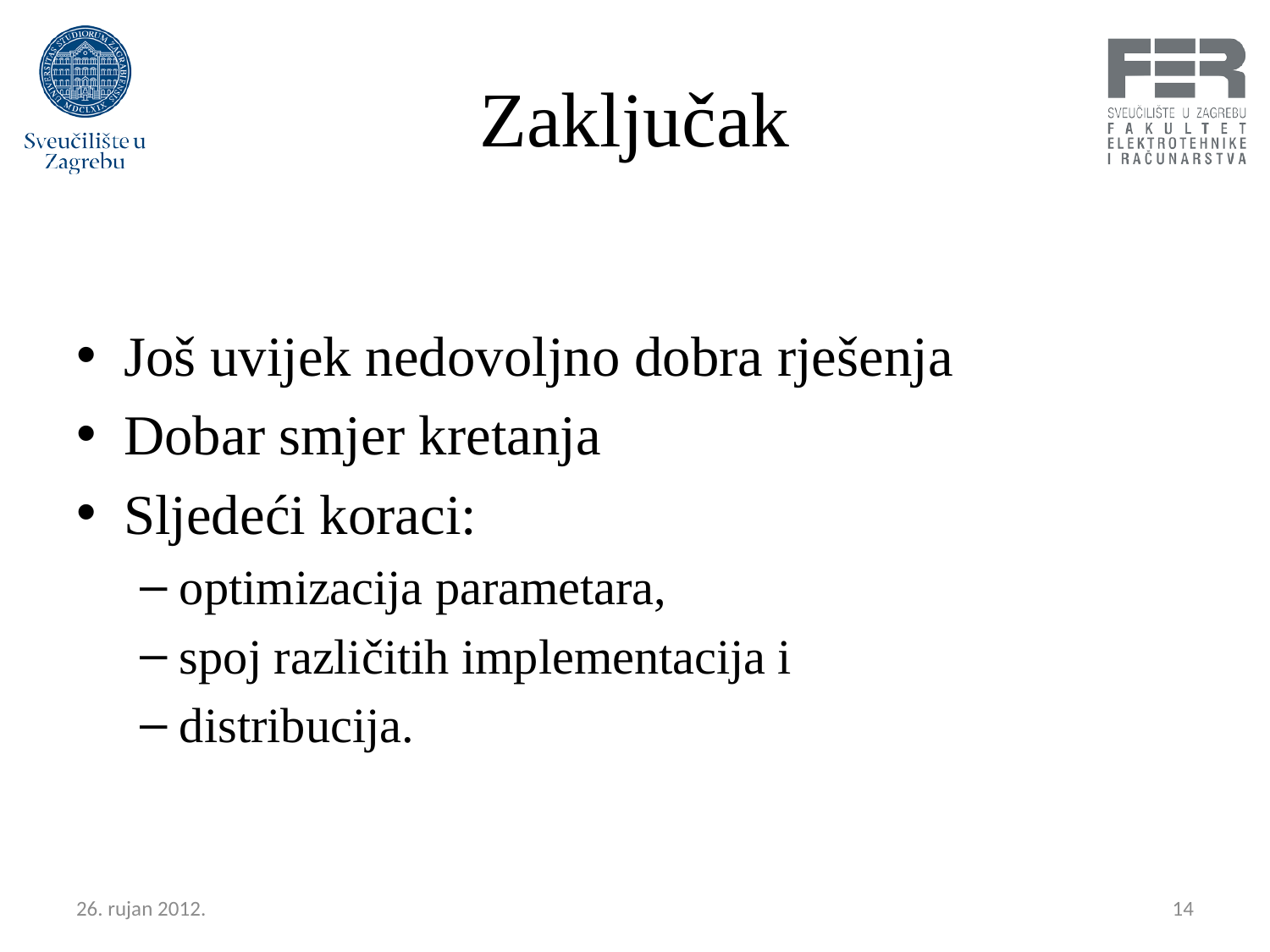

# Zaključak
Još uvijek nedovoljno dobra rješenja
Dobar smjer kretanja
Sljedeći koraci:
optimizacija parametara,
spoj različitih implementacija i
distribucija.
26. rujan 2012.
14